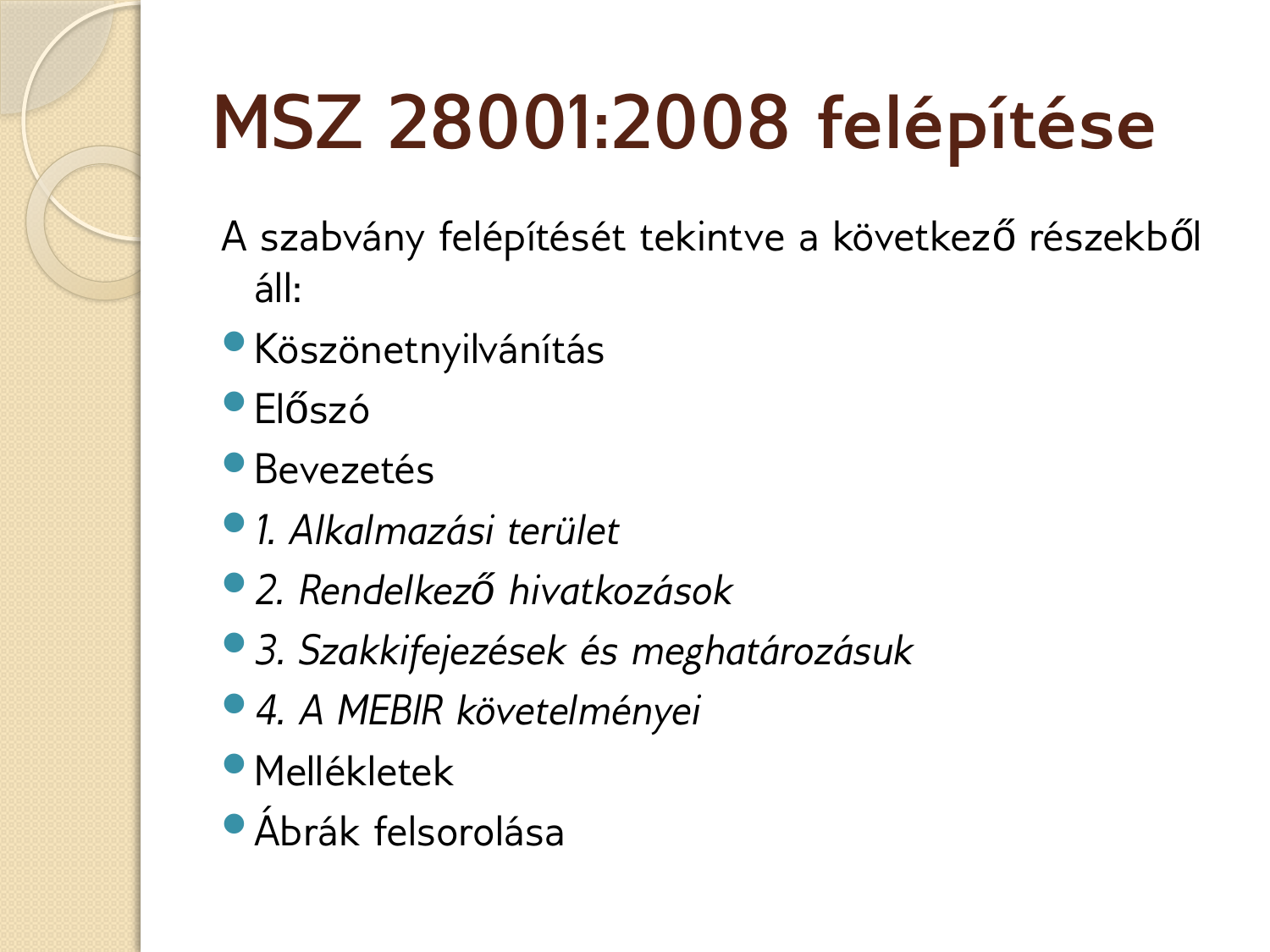

# MSZ 28001:2008 felépítése
A szabvány felépítését tekintve a következő részekből áll:
Köszönetnyilvánítás
Előszó
Bevezetés
1. Alkalmazási terület
2. Rendelkező hivatkozások
3. Szakkifejezések és meghatározásuk
4. A MEBIR követelményei
Mellékletek
Ábrák felsorolása